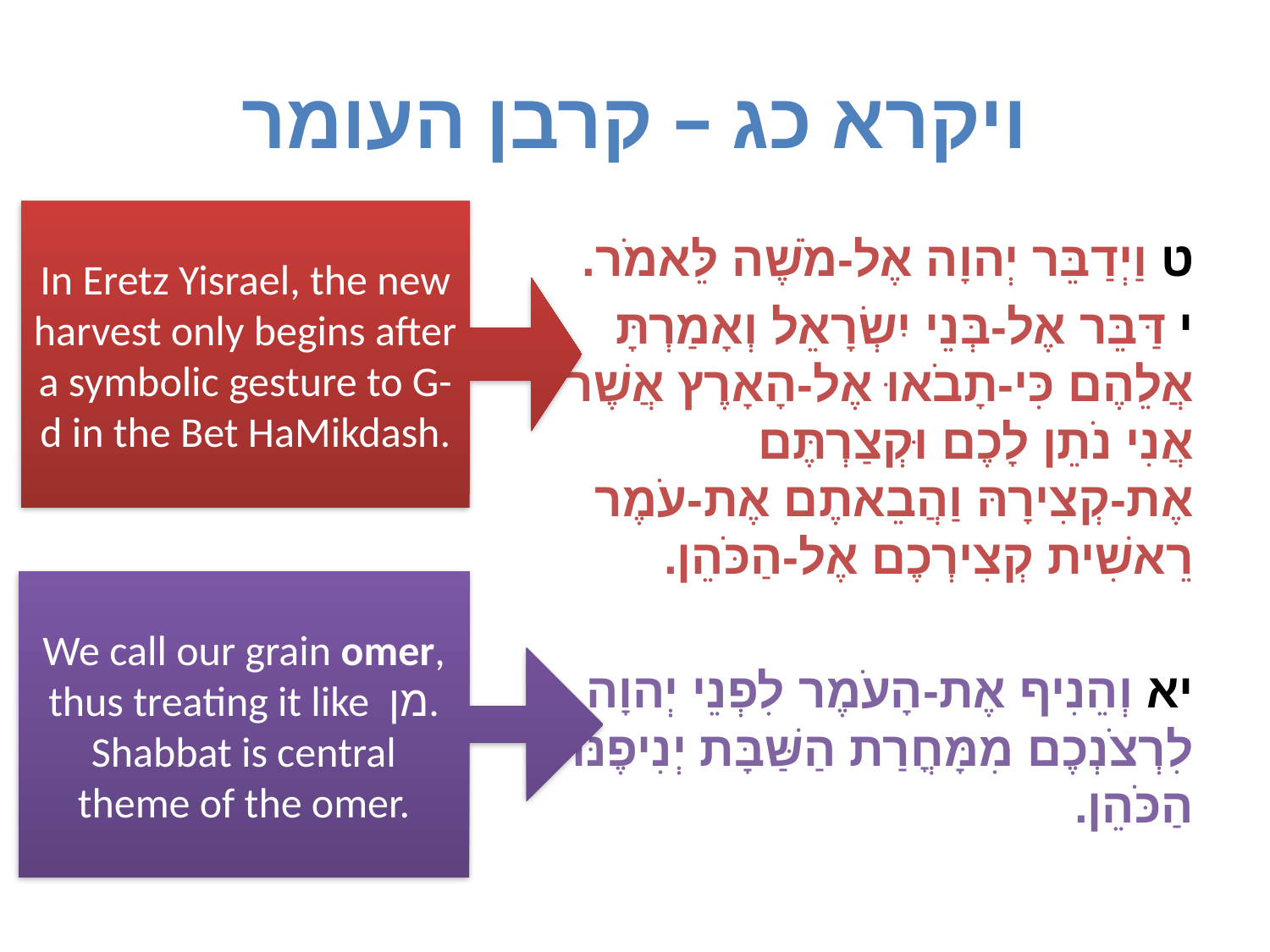

# ויקרא כג – קרבן העומר
In Eretz Yisrael, the new harvest only begins after a symbolic gesture to G-d in the Bet HaMikdash.
ט וַיְדַבֵּר יְהוָה אֶל-מֹשֶׁה לֵּאמֹר.
י דַּבֵּר אֶל-בְּנֵי יִשְׂרָאֵל וְאָמַרְתָּ אֲלֵהֶם כִּי-תָבֹאוּ אֶל-הָאָרֶץ אֲשֶׁר אֲנִי נֹתֵן לָכֶם וּקְצַרְתֶּם אֶת-קְצִירָהּ וַהֲבֵאתֶם אֶת-עֹמֶר רֵאשִׁית קְצִירְכֶם אֶל-הַכֹּהֵן.

יא וְהֵנִיף אֶת-הָעֹמֶר לִפְנֵי יְהוָה לִרְצֹנְכֶם מִמָּחֳרַת הַשַּׁבָּת יְנִיפֶנּוּ הַכֹּהֵן.

We call our grain omer, thus treating it like  מן.
Shabbat is central theme of the omer.